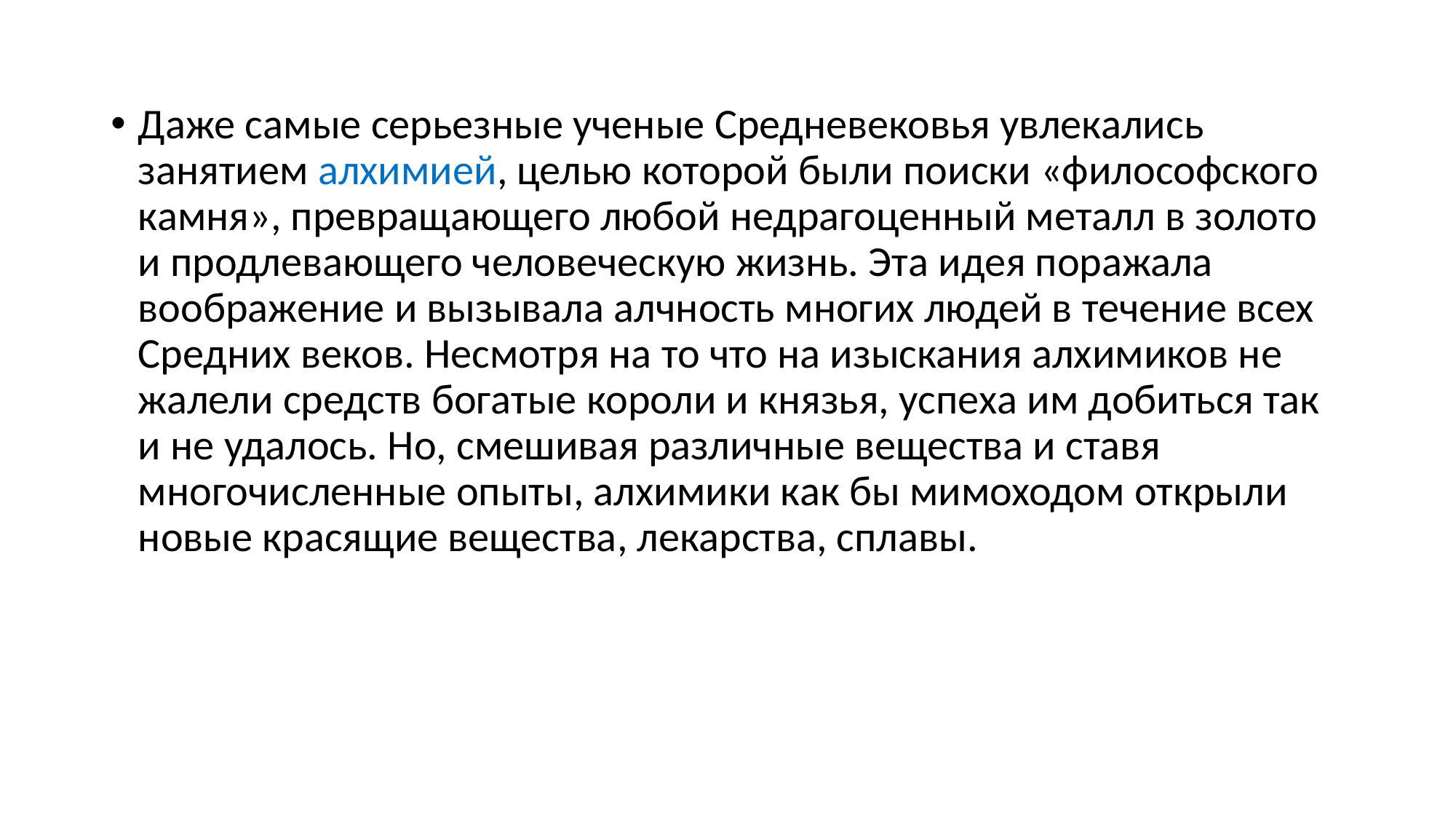

Даже самые серьезные ученые Средневековья увлекались занятием алхимией, целью которой были поиски «философского камня», превращающего любой недрагоценный металл в золото и продлевающего человеческую жизнь. Эта идея поражала воображение и вызывала алчность многих людей в течение всех Средних веков. Несмотря на то что на изыскания алхимиков не жалели средств богатые короли и князья, успеха им добиться так и не удалось. Но, смешивая различные вещества и ставя многочисленные опыты, алхимики как бы мимоходом открыли новые красящие вещества, лекарства, сплавы.